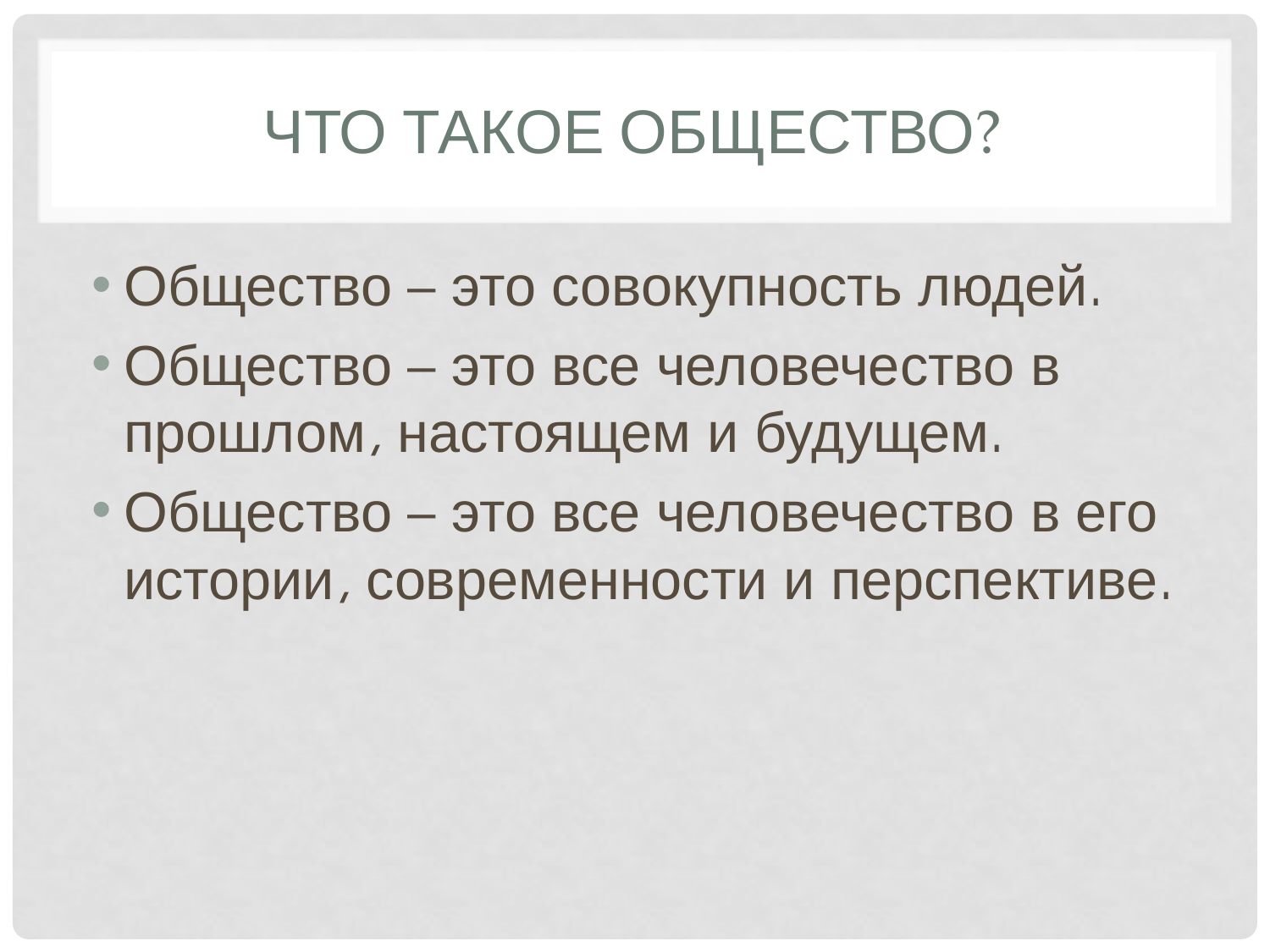

# Что такое общество?
Общество – это совокупность людей.
Общество – это все человечество в прошлом, настоящем и будущем.
Общество – это все человечество в его истории, современности и перспективе.